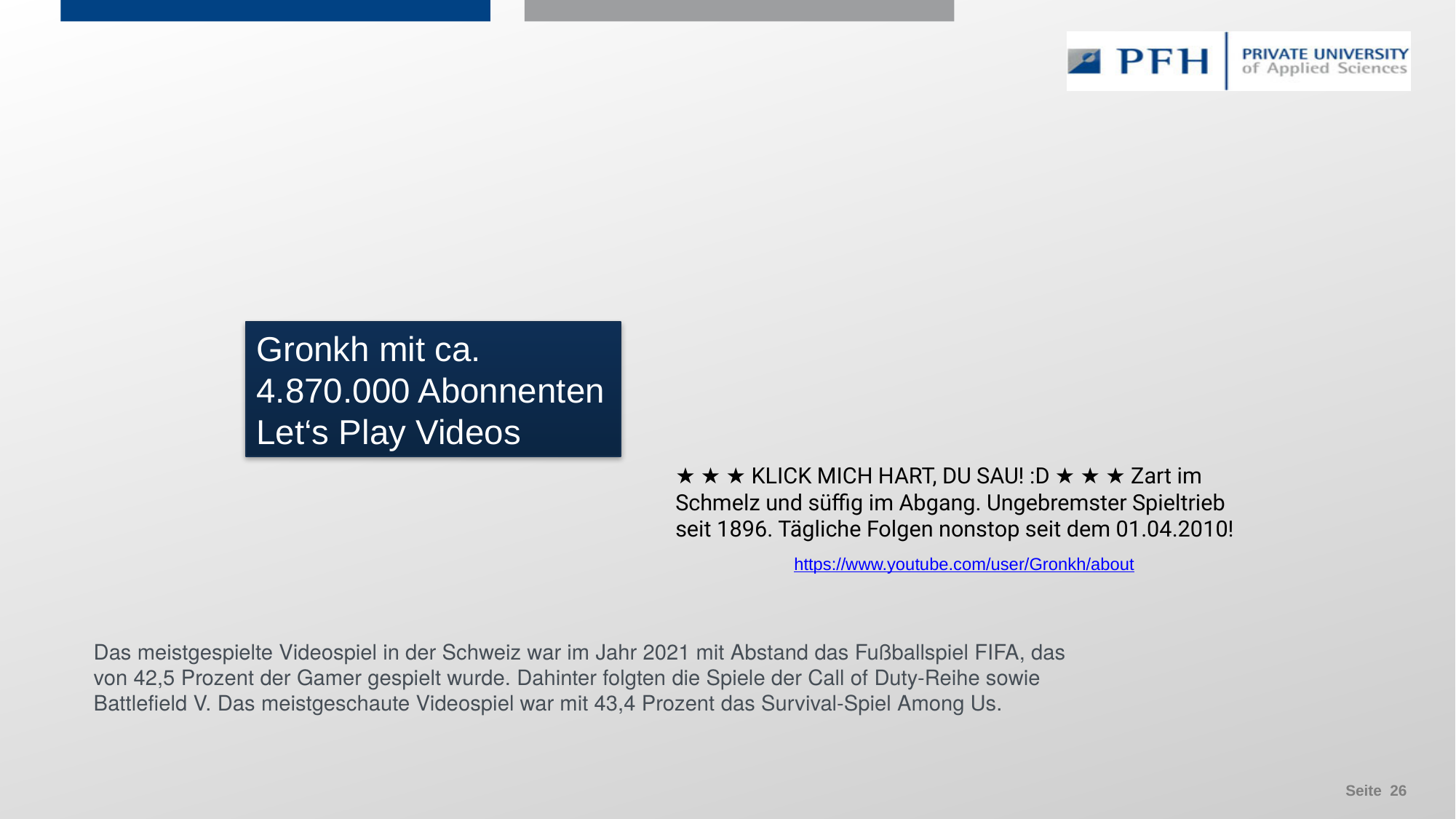

Gronkh mit ca. 4.870.000 Abonnenten
Let‘s Play Videos
★ ★ ★ KLICK MICH HART, DU SAU! :D ★ ★ ★ Zart im Schmelz und süffig im Abgang. Ungebremster Spieltrieb seit 1896. Tägliche Folgen nonstop seit dem 01.04.2010!
https://www.youtube.com/user/Gronkh/about
Das meistgespielte Videospiel in der Schweiz war im Jahr 2021 mit Abstand das Fußballspiel FIFA, das von 42,5 Prozent der Gamer gespielt wurde. Dahinter folgten die Spiele der Call of Duty-Reihe sowie Battlefield V. Das meistgeschaute Videospiel war mit 43,4 Prozent das Survival-Spiel Among Us.